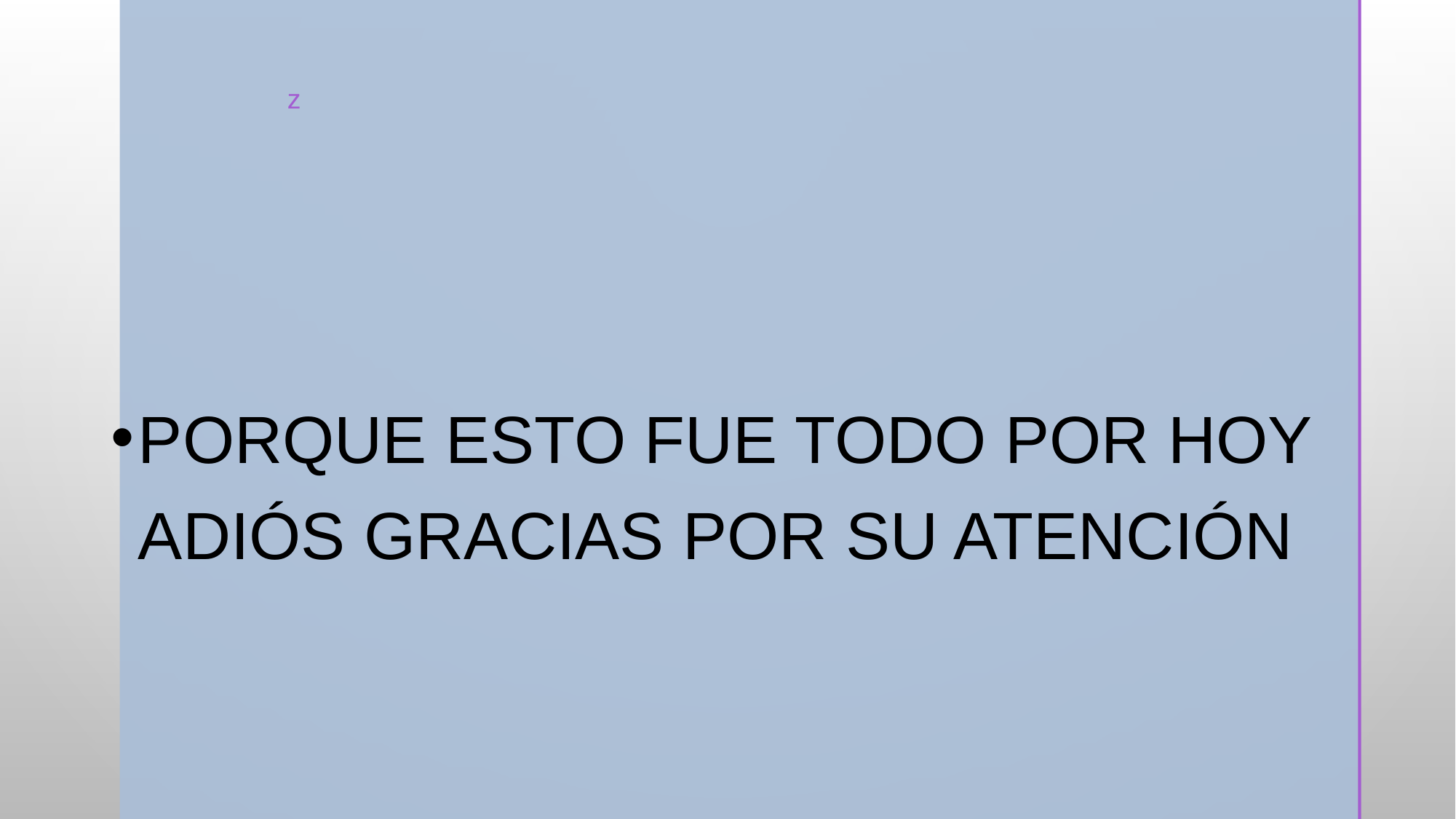

Porque esto fue todo por hoy adiós gracias por su atención